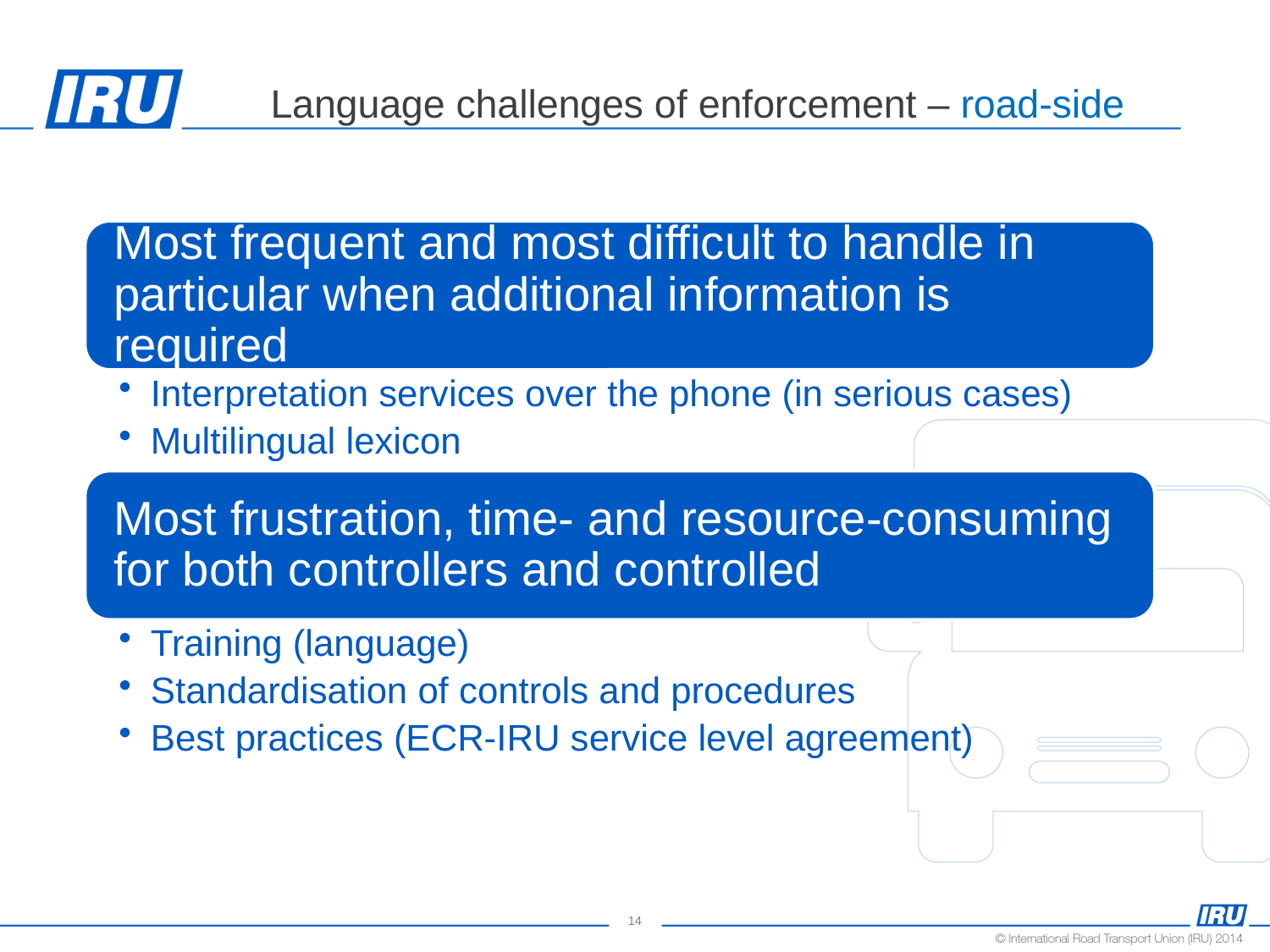

# Language challenges of enforcement – road-side
Most frequent and most difficult to handle in particular when additional information is required
Interpretation services over the phone (in serious cases)
Multilingual lexicon
Most frustration, time- and resource-consuming for both controllers and controlled
Training (language)
Standardisation of controls and procedures
Best practices (ECR-IRU service level agreement)